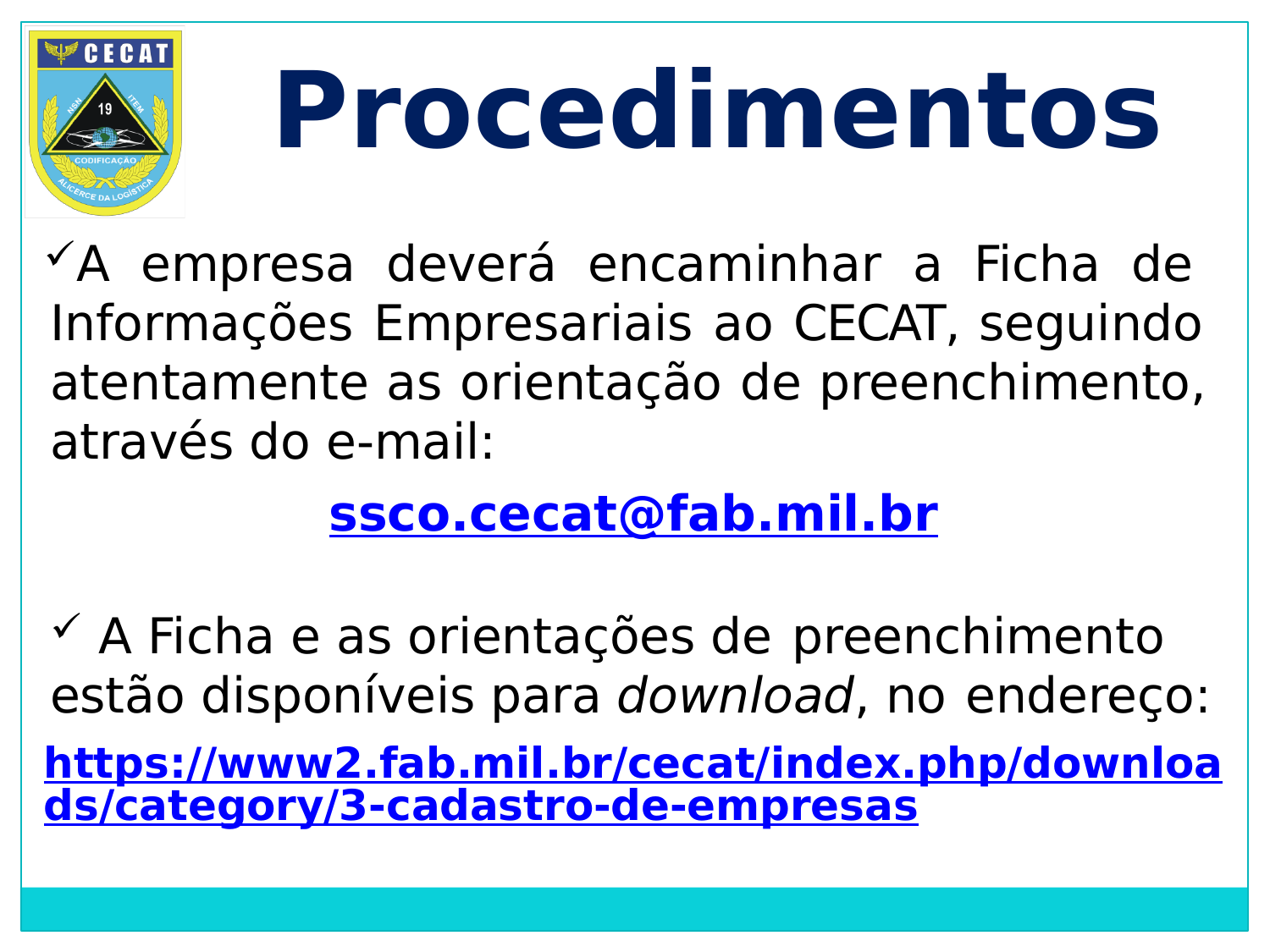

# Procedimentos
A empresa deverá encaminhar a Ficha de  Informações Empresariais ao CECAT, seguindo  atentamente as orientação de preenchimento,  através do e-mail:
ssco.cecat@fab.mil.br

A Ficha e as orientações de preenchimento
estão disponíveis para download, no endereço:
https://www2.fab.mil.br/cecat/index.php/downloads/category/3-cadastro-de-empresas